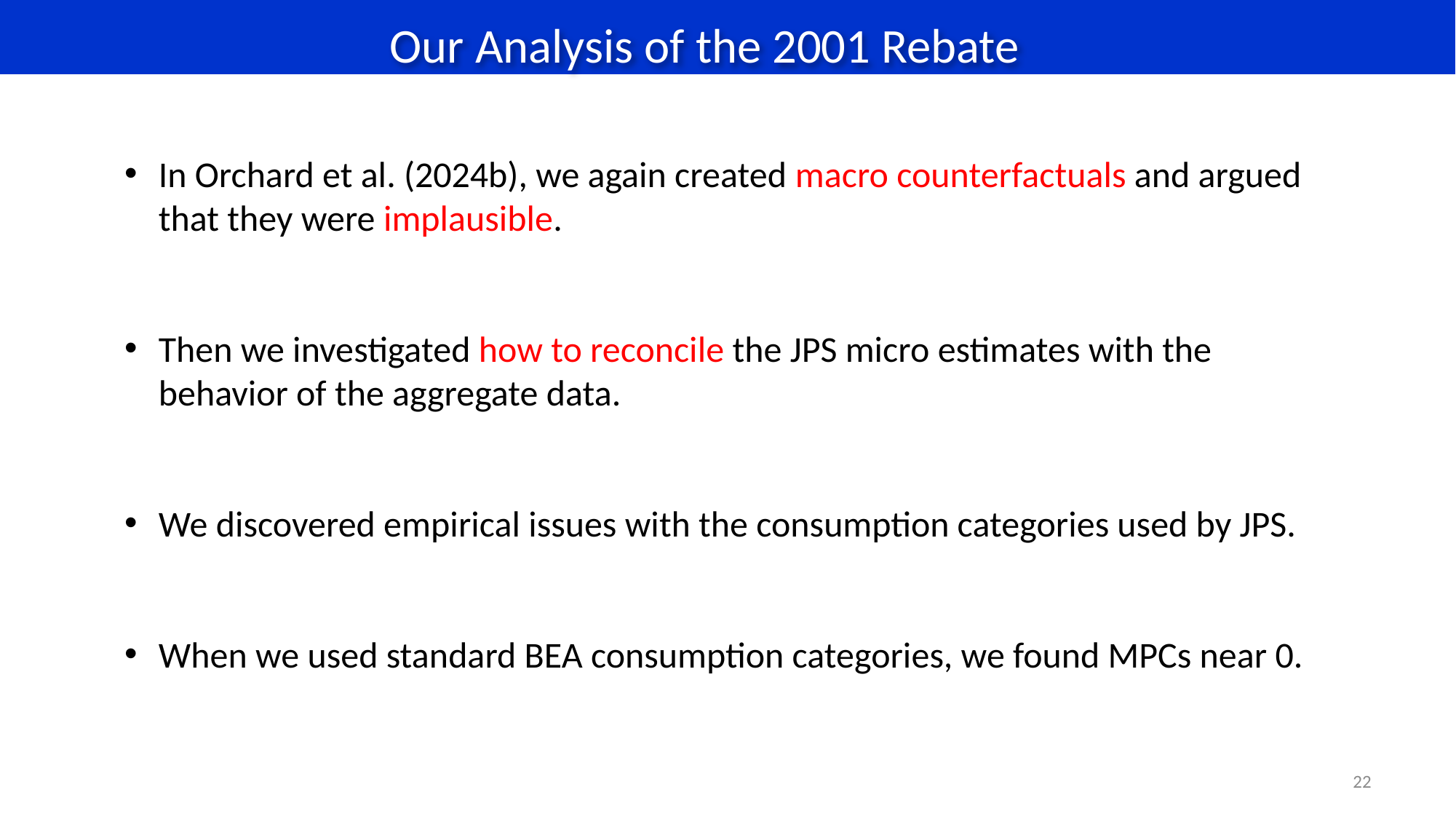

Our Analysis of the 2001 Rebate
In Orchard et al. (2024b), we again created macro counterfactuals and argued that they were implausible.

Then we investigated how to reconcile the JPS micro estimates with the behavior of the aggregate data.

We discovered empirical issues with the consumption categories used by JPS.

When we used standard BEA consumption categories, we found MPCs near 0.
22